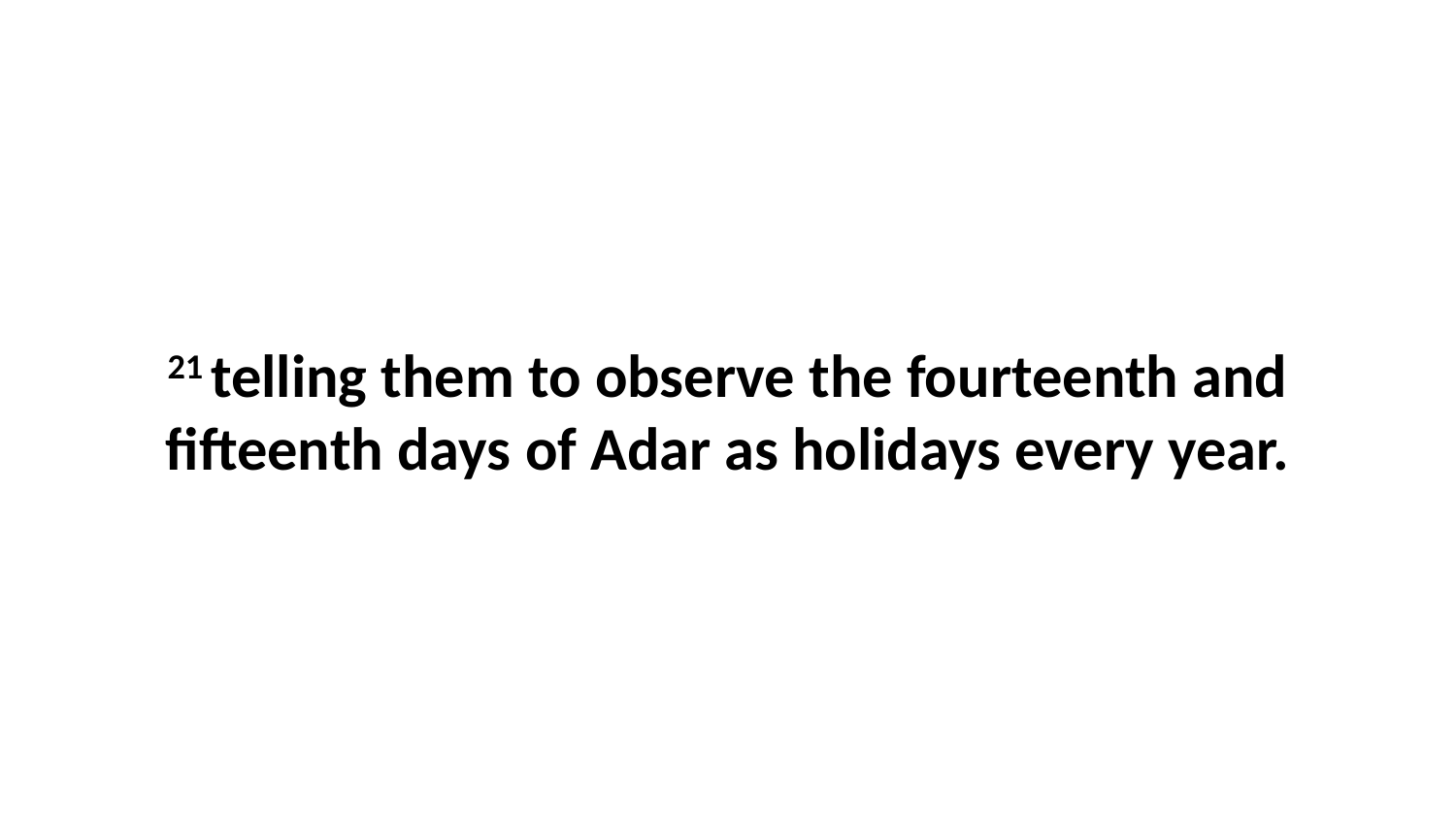

21 telling them to observe the fourteenth and fifteenth days of Adar as holidays every year.